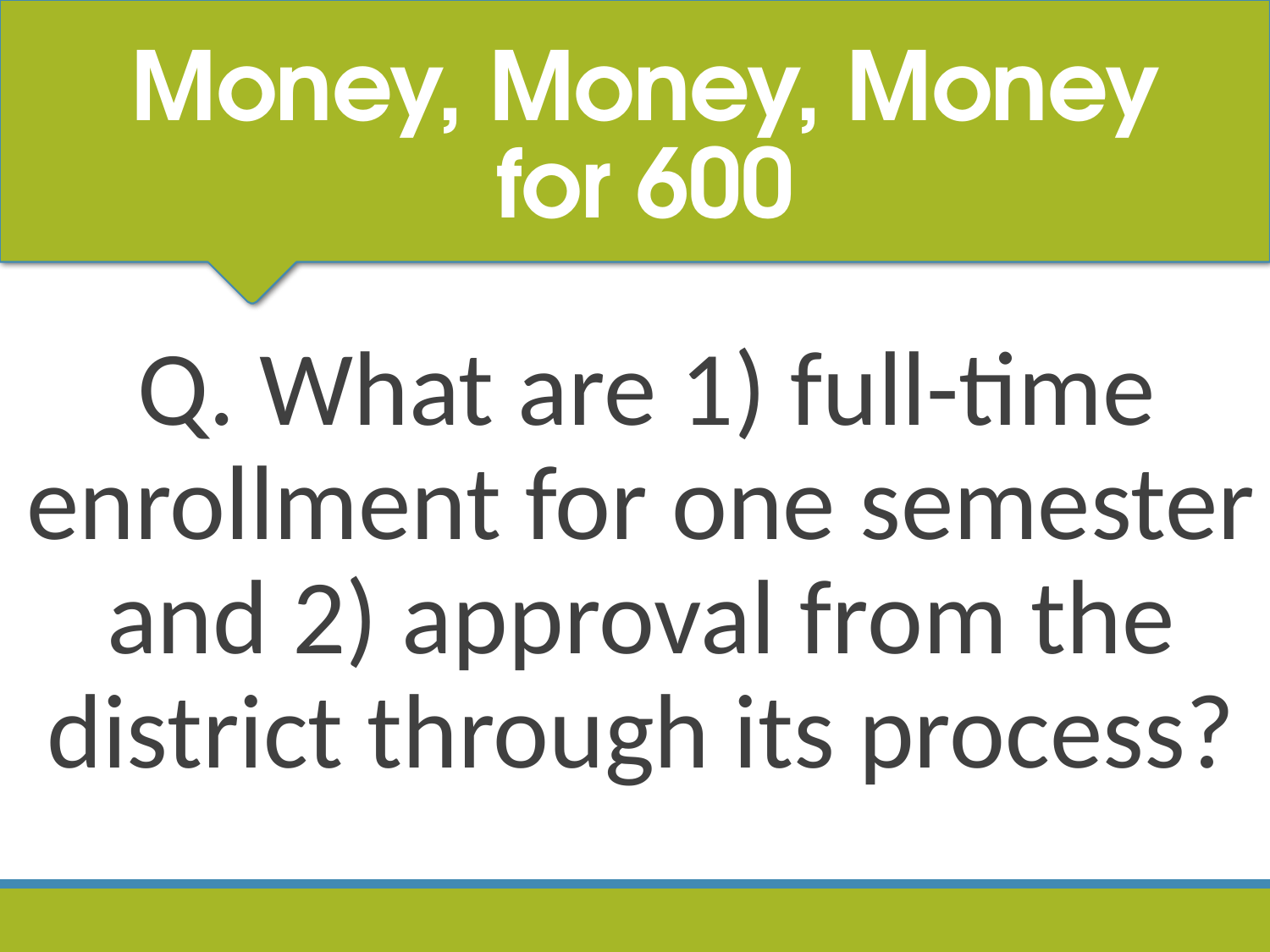

# Money, Money, Money for 600
Q. What are 1) full-time enrollment for one semester and 2) approval from the district through its process?